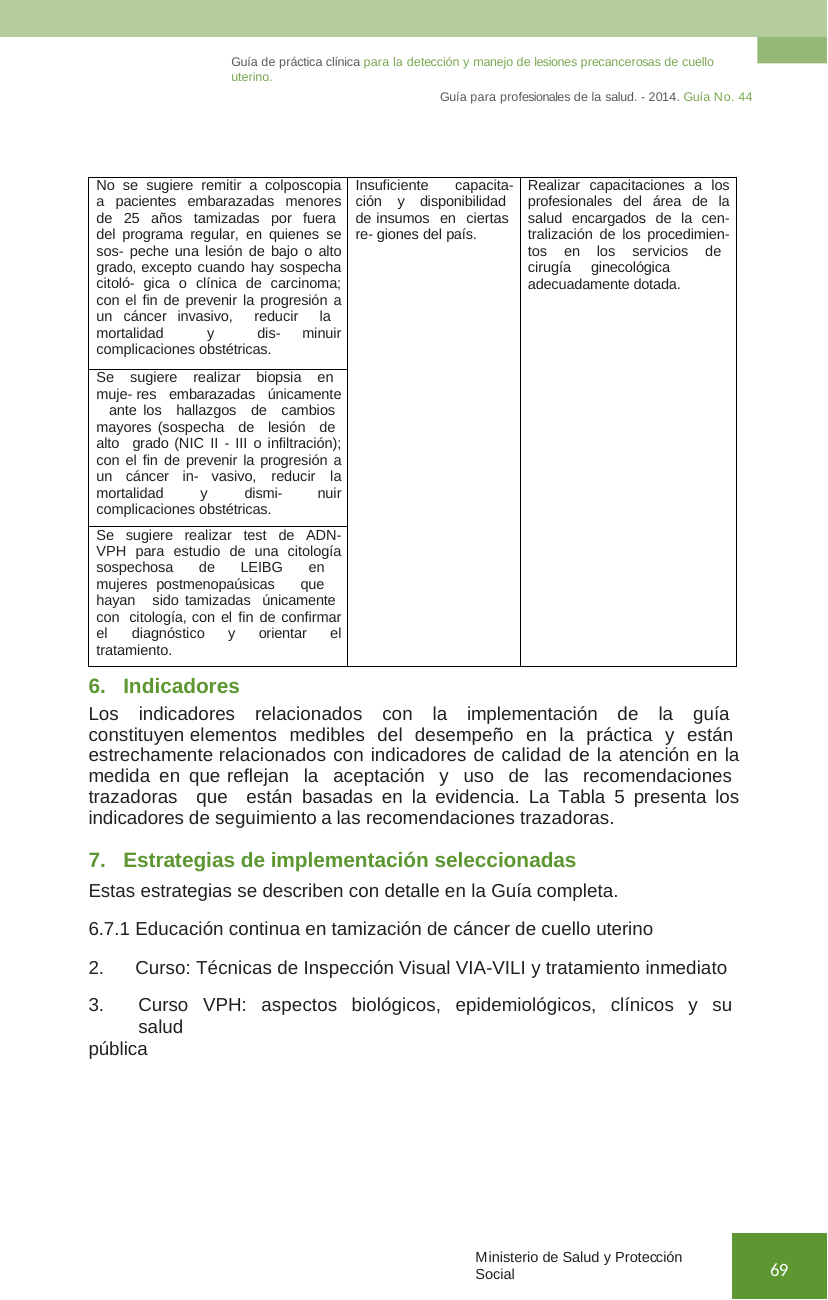

Guía de práctica clínica para la detección y manejo de lesiones precancerosas de cuello uterino.
Guía para profesionales de la salud. - 2014. Guía No. 44
| No se sugiere remitir a colposcopia a pacientes embarazadas menores de 25 años tamizadas por fuera del programa regular, en quienes se sos- peche una lesión de bajo o alto grado, excepto cuando hay sospecha citoló- gica o clínica de carcinoma; con el fin de prevenir la progresión a un cáncer invasivo, reducir la mortalidad y dis- minuir complicaciones obstétricas. | Insuficiente capacita- ción y disponibilidad de insumos en ciertas re- giones del país. | Realizar capacitaciones a los profesionales del área de la salud encargados de la cen- tralización de los procedimien- tos en los servicios de cirugía ginecológica adecuadamente dotada. |
| --- | --- | --- |
| Se sugiere realizar biopsia en muje- res embarazadas únicamente ante los hallazgos de cambios mayores (sospecha de lesión de alto grado (NIC II - III o infiltración); con el fin de prevenir la progresión a un cáncer in- vasivo, reducir la mortalidad y dismi- nuir complicaciones obstétricas. |  |  |
| Se sugiere realizar test de ADN- VPH para estudio de una citología sospechosa de LEIBG en mujeres postmenopaúsicas que hayan sido tamizadas únicamente con citología, con el fin de confirmar el diagnóstico y orientar el tratamiento. |  |  |
Indicadores
Los  indicadores  relacionados  con  la  implementación  de  la  guía  constituyen elementos  medibles  del  desempeño  en  la  práctica  y  están  estrechamente relacionados con indicadores de calidad de la atención en la medida en que reflejan  la  aceptación  y  uso  de  las  recomendaciones  trazadoras  que  están basadas en la evidencia. La Tabla 5 presenta los indicadores de seguimiento a las recomendaciones trazadoras.

Estrategias de implementación seleccionadas
Estas estrategias se describen con detalle en la Guía completa.
6.7.1 Educación continua en tamización de cáncer de cuello uterino
Curso: Técnicas de Inspección Visual VIA-VILI y tratamiento inmediato
Curso  VPH:  aspectos  biológicos,  epidemiológicos,  clínicos  y  su  salud
pública

Ministerio de Salud y Protección Social
69